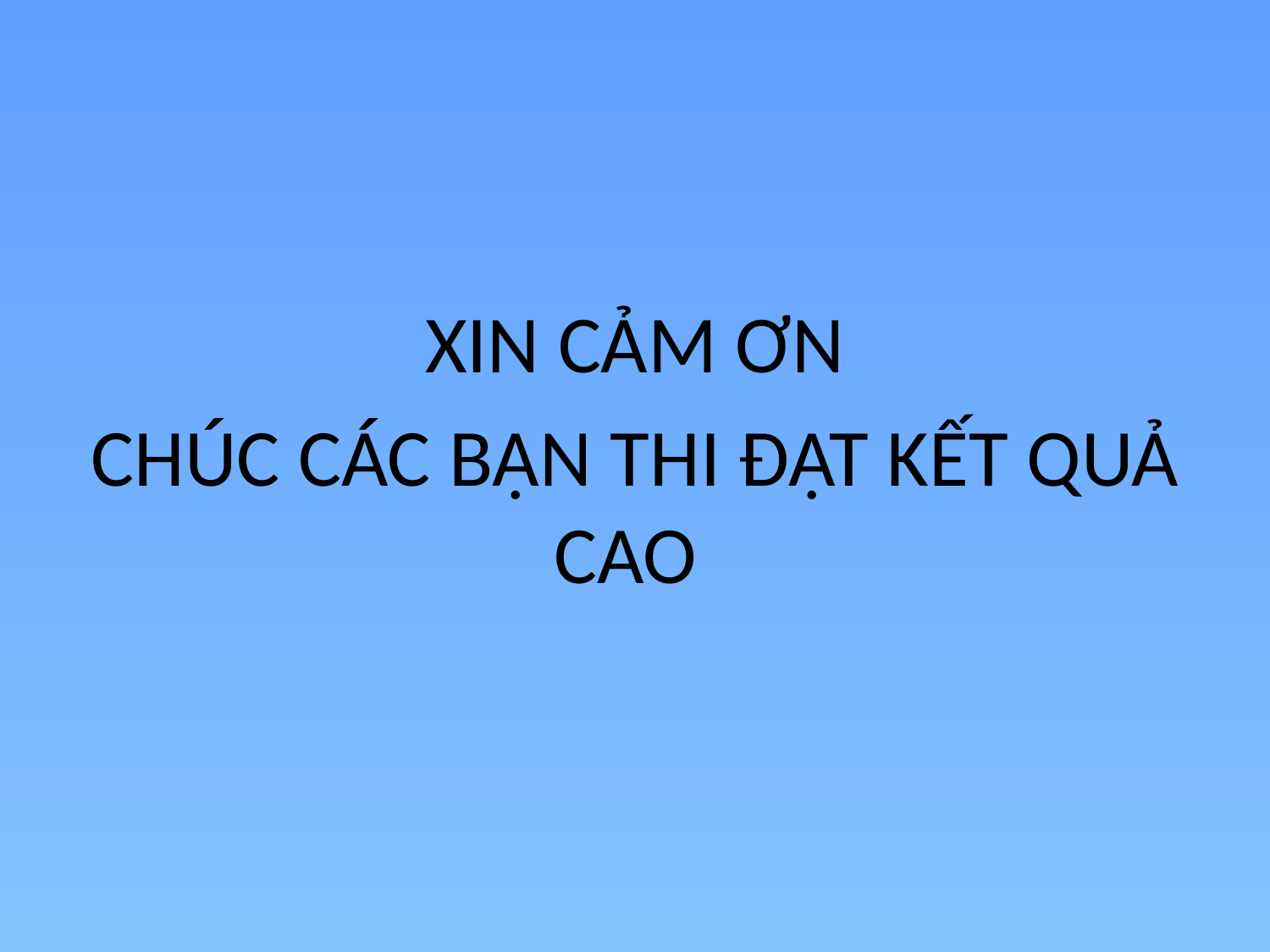

XIN CẢM ƠN
CHÚC CÁC BẠN THI ĐẠT KẾT QUẢ CAO